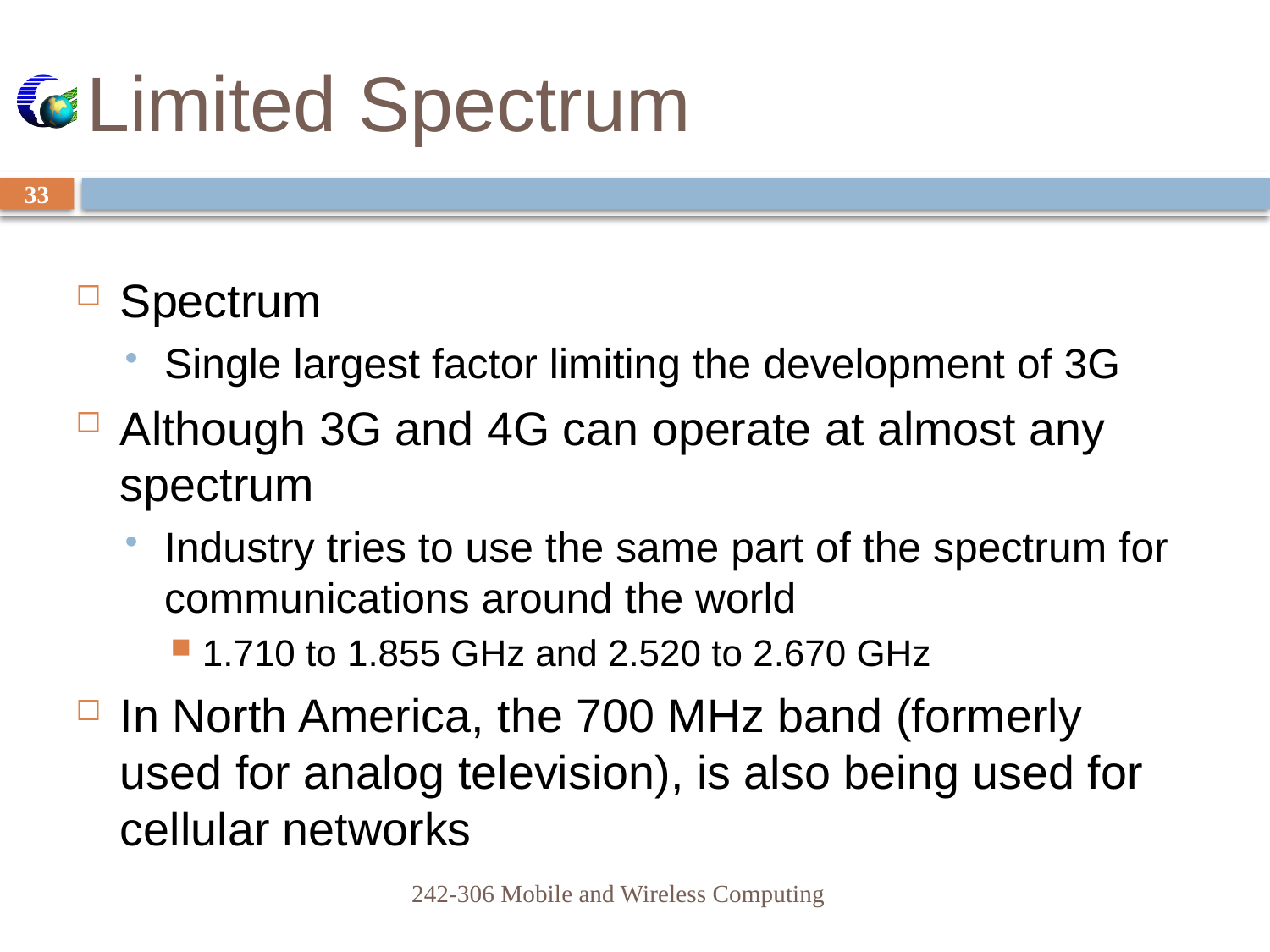

# Limited Spectrum
33
Spectrum
Single largest factor limiting the development of 3G
Although 3G and 4G can operate at almost any spectrum
Industry tries to use the same part of the spectrum for communications around the world
1.710 to 1.855 GHz and 2.520 to 2.670 GHz
In North America, the 700 MHz band (formerly used for analog television), is also being used for cellular networks
242-306 Mobile and Wireless Computing